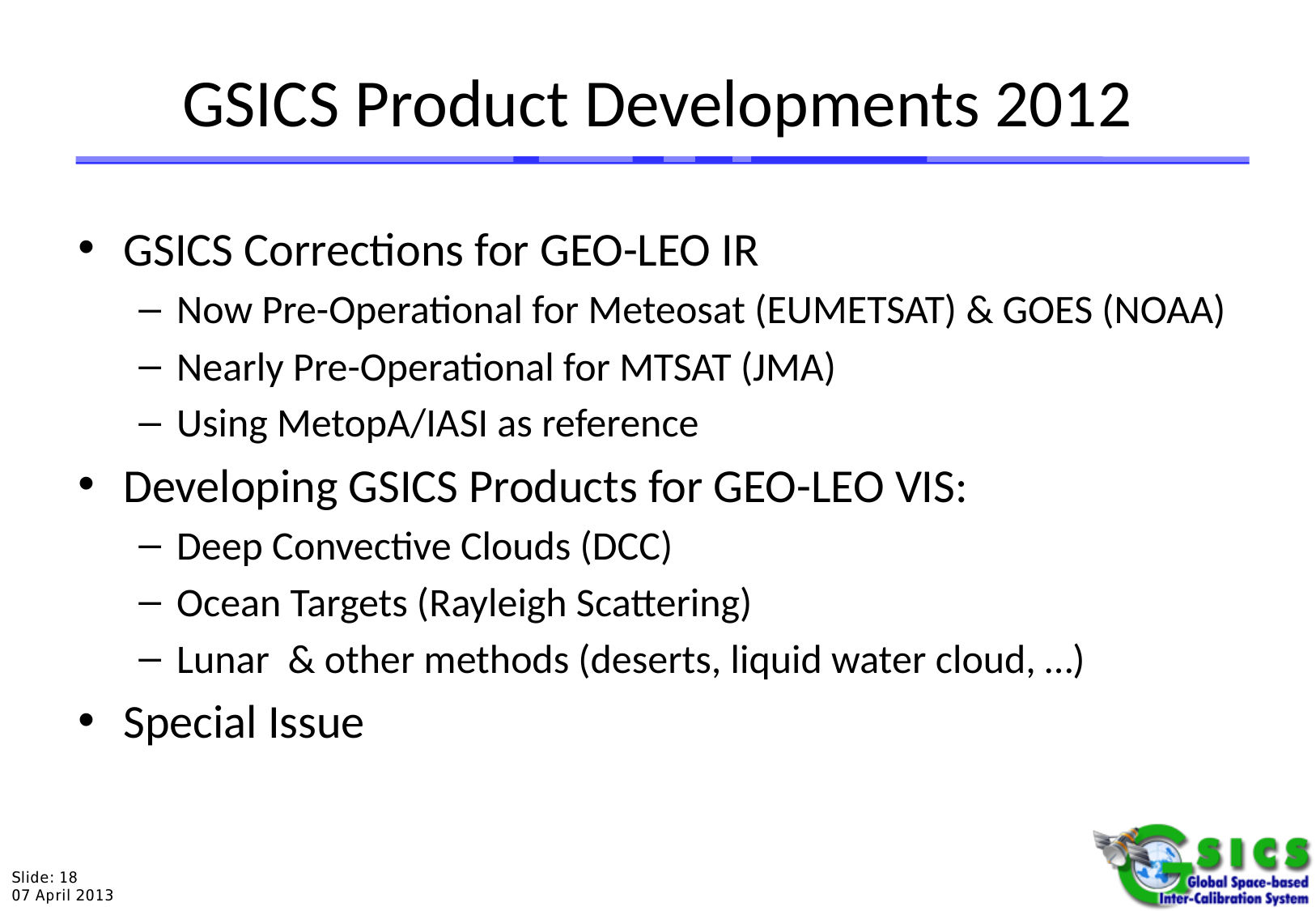

# GSICS Product Developments 2012
GSICS Corrections for GEO-LEO IR
Now Pre-Operational for Meteosat (EUMETSAT) & GOES (NOAA)
Nearly Pre-Operational for MTSAT (JMA)
Using MetopA/IASI as reference
Developing GSICS Products for GEO-LEO VIS:
Deep Convective Clouds (DCC)
Ocean Targets (Rayleigh Scattering)
Lunar  & other methods (deserts, liquid water cloud, …)
Special Issue